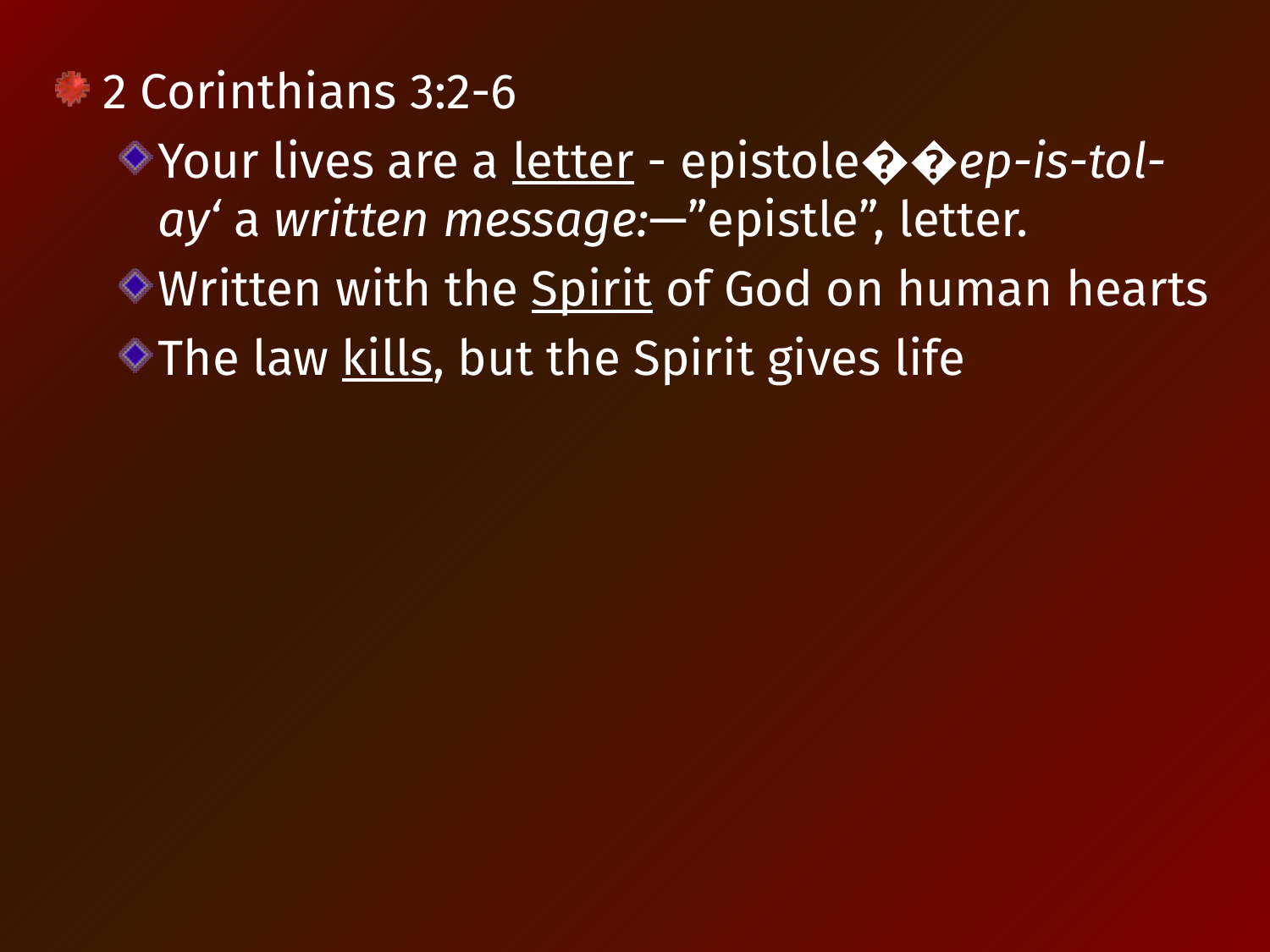

2 Corinthians 3:2-6
Your lives are a letter - epistole��ep-is-tol-ay‘ a written message:—”epistle”, letter.
Written with the Spirit of God on human hearts
The law kills, but the Spirit gives life